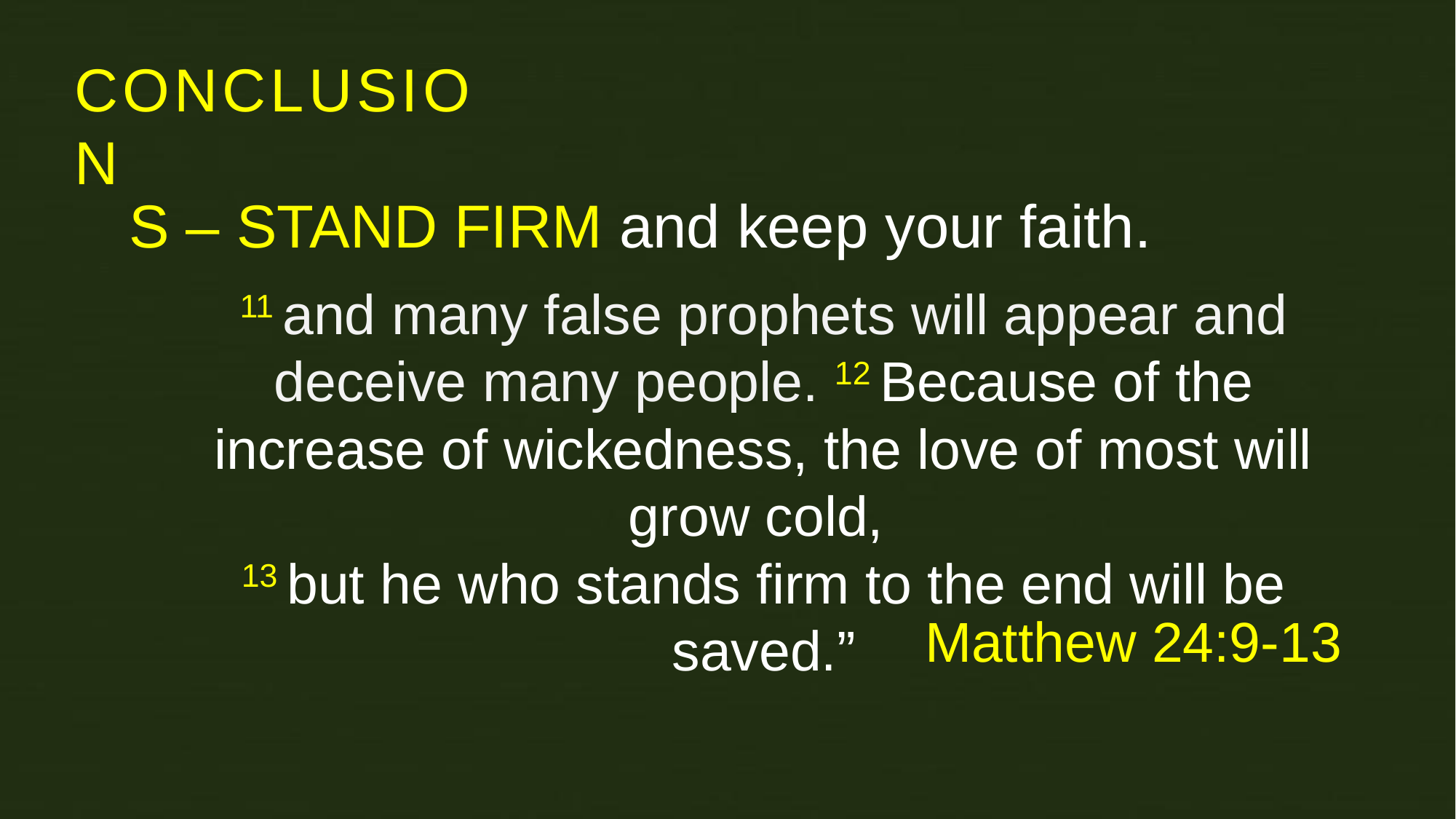

CONCLUSION
S – STAND FIRM and keep your faith.
11 and many false prophets will appear and deceive many people. 12 Because of the increase of wickedness, the love of most will grow cold,
13 but he who stands firm to the end will be saved.”
Matthew 24:9-13